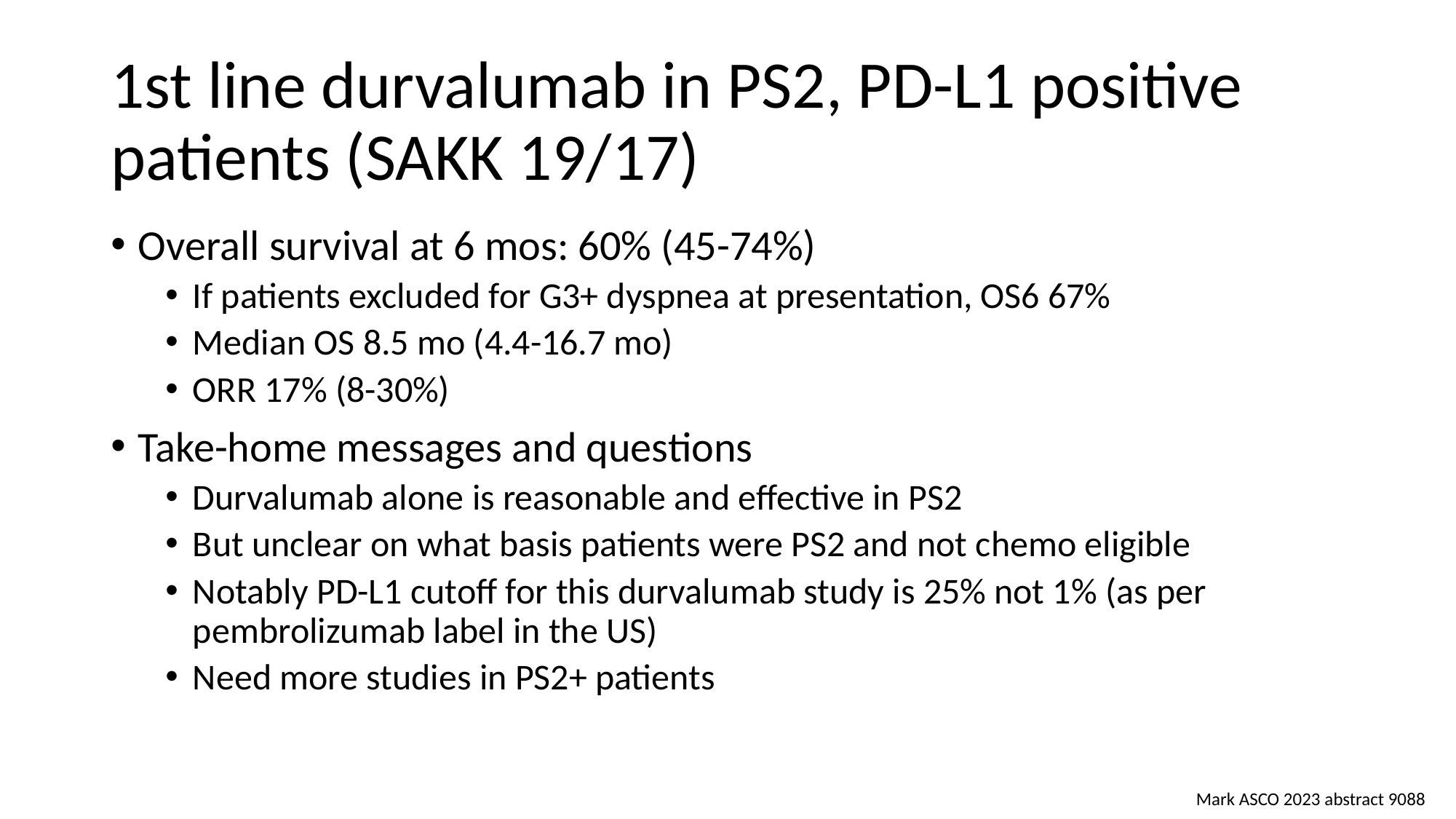

# 1st line durvalumab in PS2, PD-L1 positive patients (SAKK 19/17)
Overall survival at 6 mos: 60% (45-74%)
If patients excluded for G3+ dyspnea at presentation, OS6 67%
Median OS 8.5 mo (4.4-16.7 mo)
ORR 17% (8-30%)
Take-home messages and questions
Durvalumab alone is reasonable and effective in PS2
But unclear on what basis patients were PS2 and not chemo eligible
Notably PD-L1 cutoff for this durvalumab study is 25% not 1% (as per pembrolizumab label in the US)
Need more studies in PS2+ patients
Mark ASCO 2023 abstract 9088